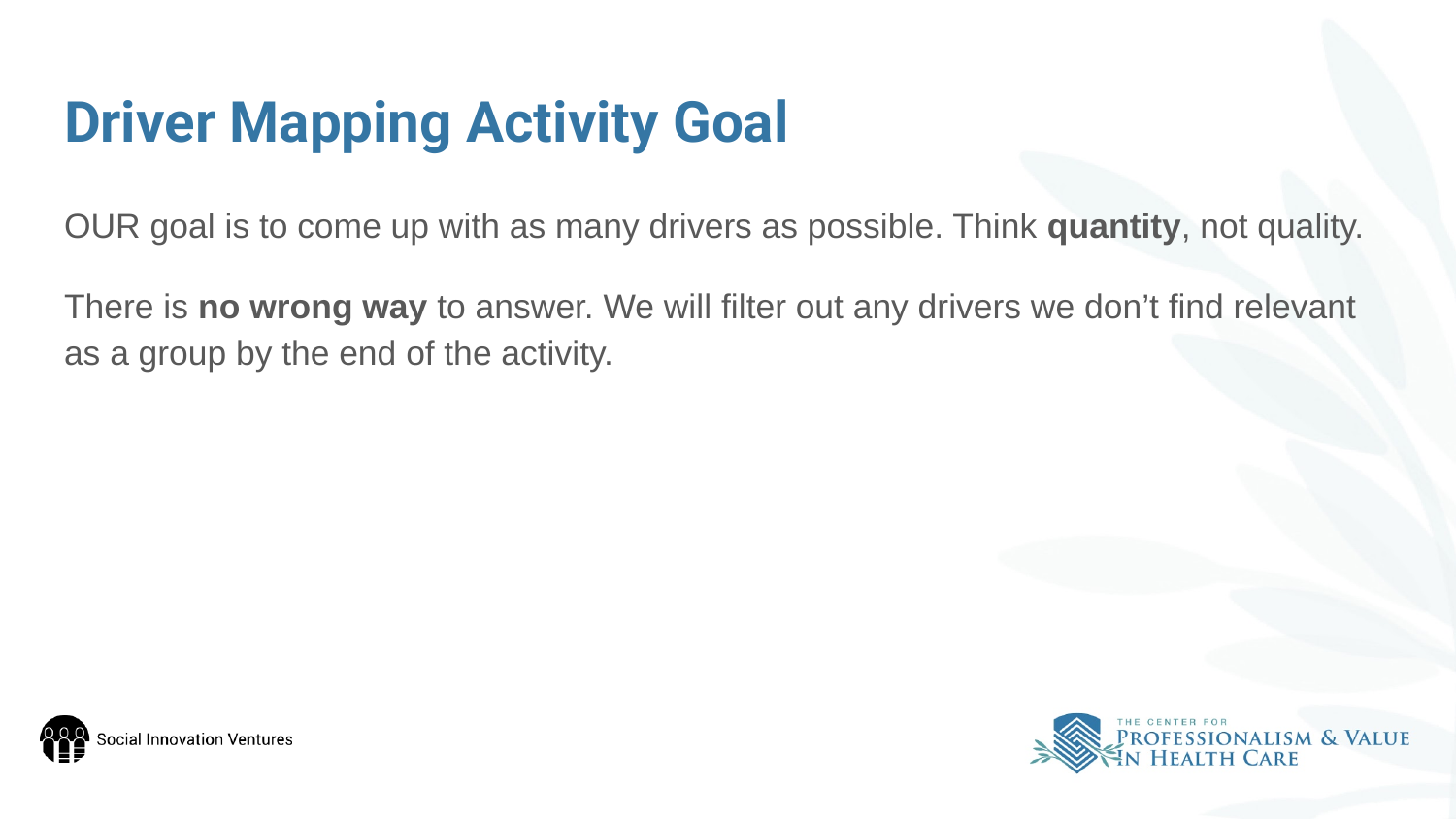

# Driver Mapping Activity Goal
OUR goal is to come up with as many drivers as possible. Think quantity, not quality.
There is no wrong way to answer. We will filter out any drivers we don’t find relevant as a group by the end of the activity.